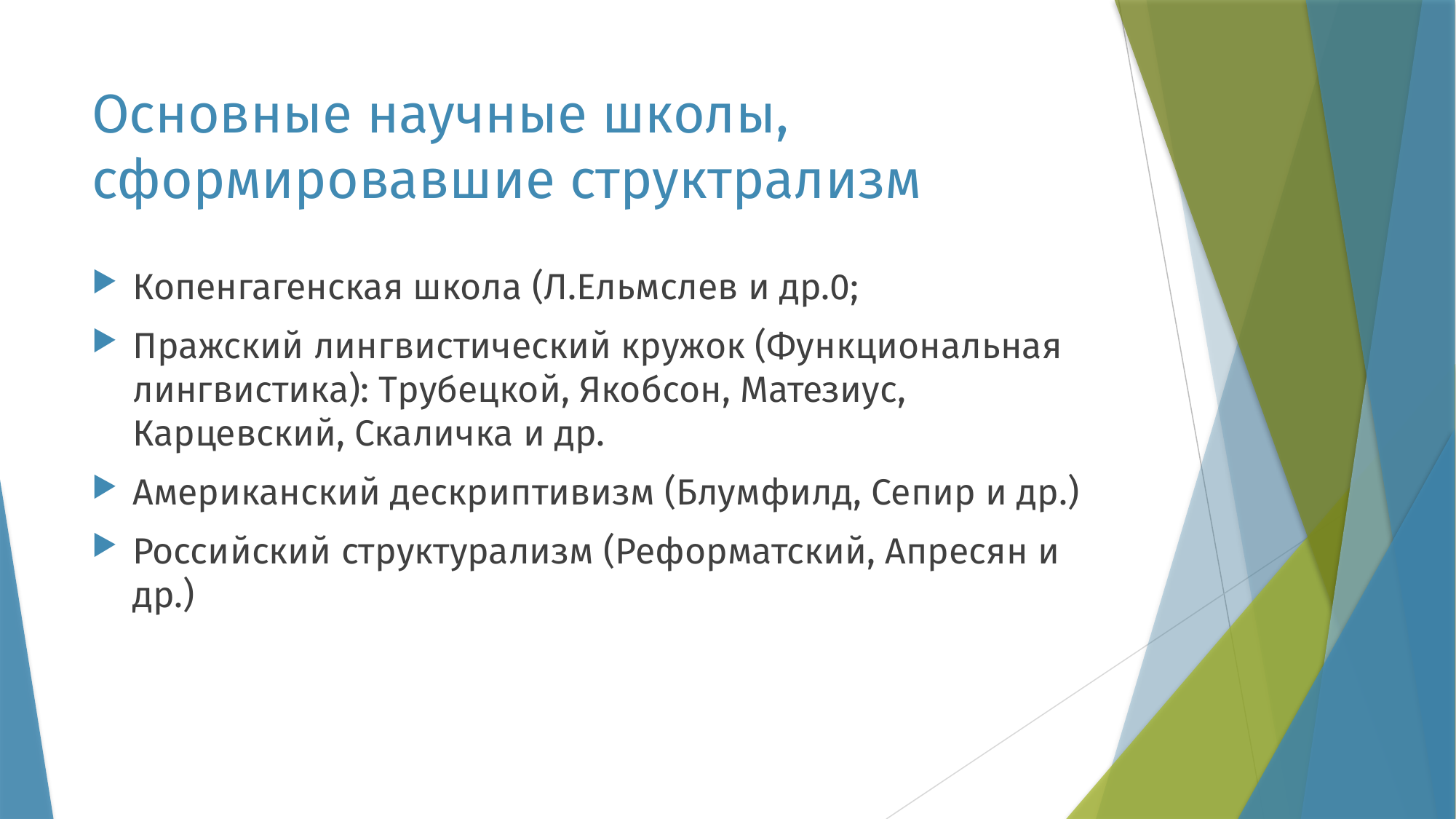

# Основные научные школы, сформировавшие структрализм
Копенгагенская школа (Л.Ельмслев и др.0;
Пражский лингвистический кружок (Функциональная лингвистика): Трубецкой, Якобсон, Матезиус, Карцевский, Скаличка и др.
Американский дескриптивизм (Блумфилд, Сепир и др.)
Российский структурализм (Реформатский, Апресян и др.)